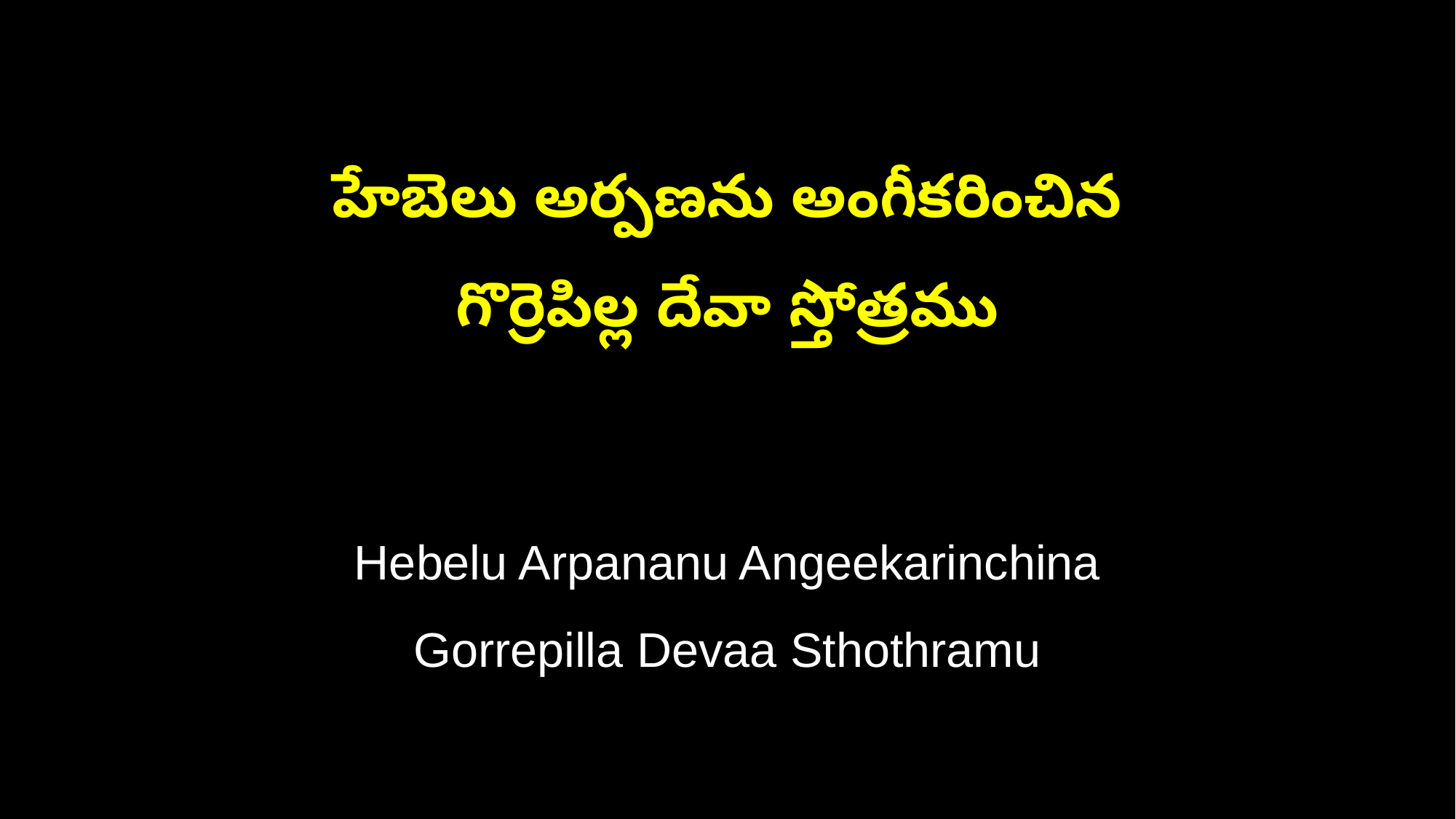

హేబెలు అర్పణను అంగీకరించిన
గొర్రెపిల్ల దేవా స్తోత్రము
Hebelu Arpananu Angeekarinchina
Gorrepilla Devaa Sthothramu